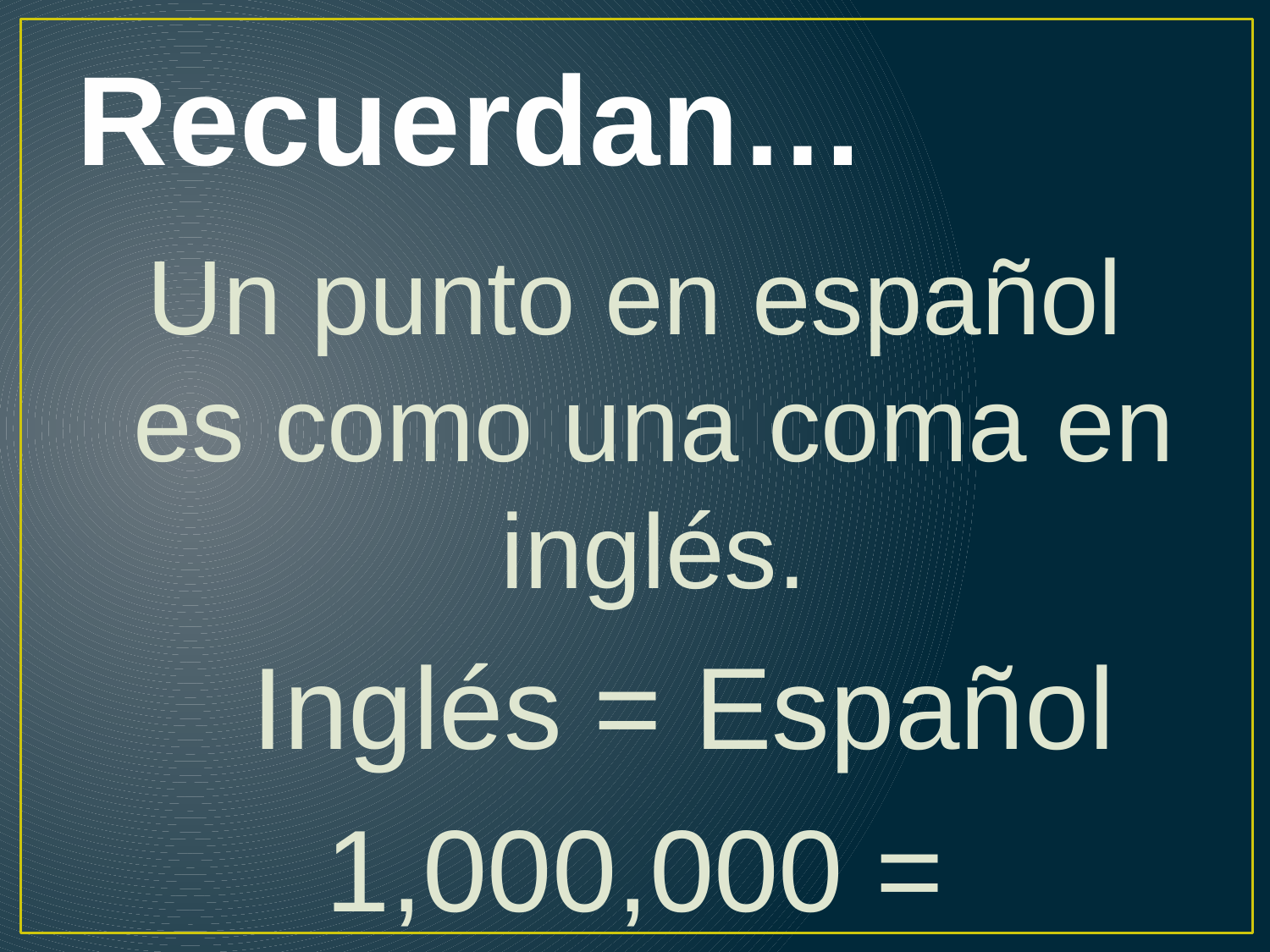

# Recuerdan…
Un punto en español es como una coma en inglés.
   Inglés = Español
1,000,000 = 1.000.000